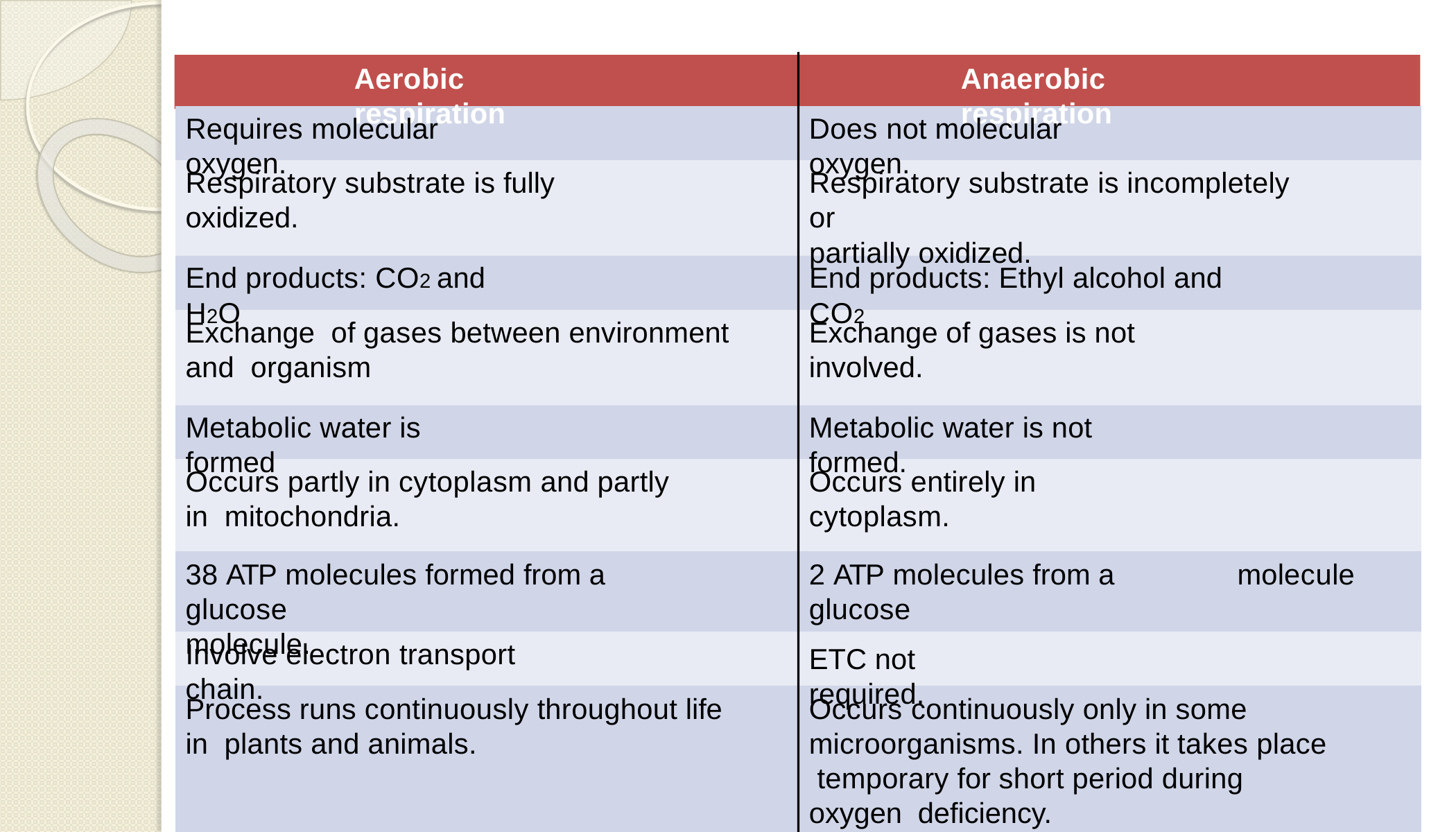

Aerobic respiration
Anaerobic respiration
Requires molecular oxygen.
Does not molecular oxygen.
Respiratory substrate is fully oxidized.
Respiratory substrate is incompletely or
partially oxidized.
End products: CO2 and H2O
End products: Ethyl alcohol and CO2
Exchange	of gases between environment and  organism
Exchange of gases is not involved.
Metabolic water is formed
Metabolic water is not formed.
Occurs partly in cytoplasm and partly in  mitochondria.
Occurs entirely in cytoplasm.
38 ATP molecules formed from a glucose
molecule.
2 ATP molecules from a glucose
molecule
Involve electron transport chain.
ETC not required.
Process runs continuously throughout life in  plants and animals.
Occurs continuously only in some  microorganisms. In others it takes place  temporary for short period during oxygen  deficiency.